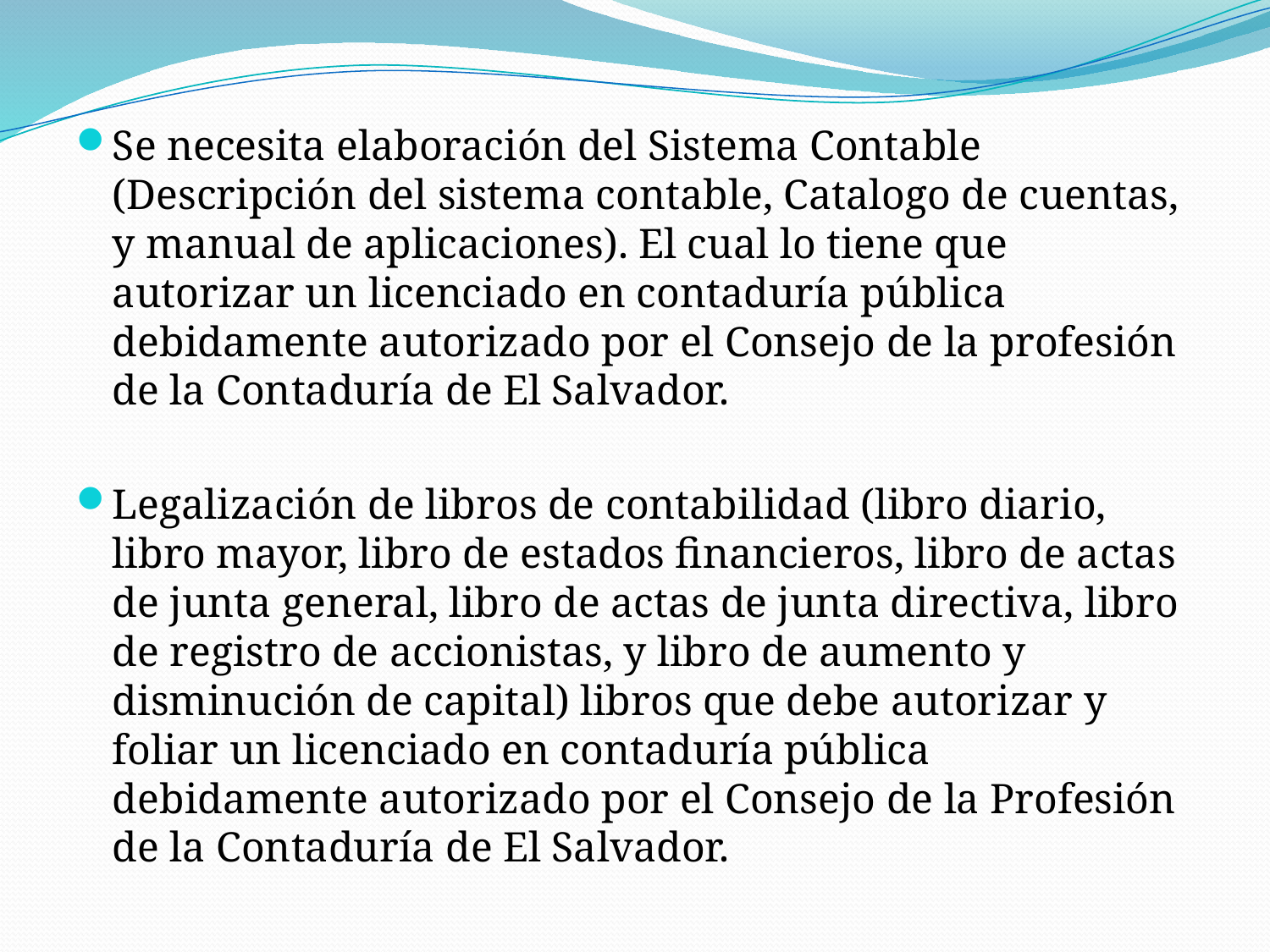

Se necesita elaboración del Sistema Contable (Descripción del sistema contable, Catalogo de cuentas, y manual de aplicaciones). El cual lo tiene que autorizar un licenciado en contaduría pública debidamente autorizado por el Consejo de la profesión de la Contaduría de El Salvador.

Legalización de libros de contabilidad (libro diario, libro mayor, libro de estados financieros, libro de actas de junta general, libro de actas de junta directiva, libro de registro de accionistas, y libro de aumento y disminución de capital) libros que debe autorizar y foliar un licenciado en contaduría pública debidamente autorizado por el Consejo de la Profesión de la Contaduría de El Salvador.